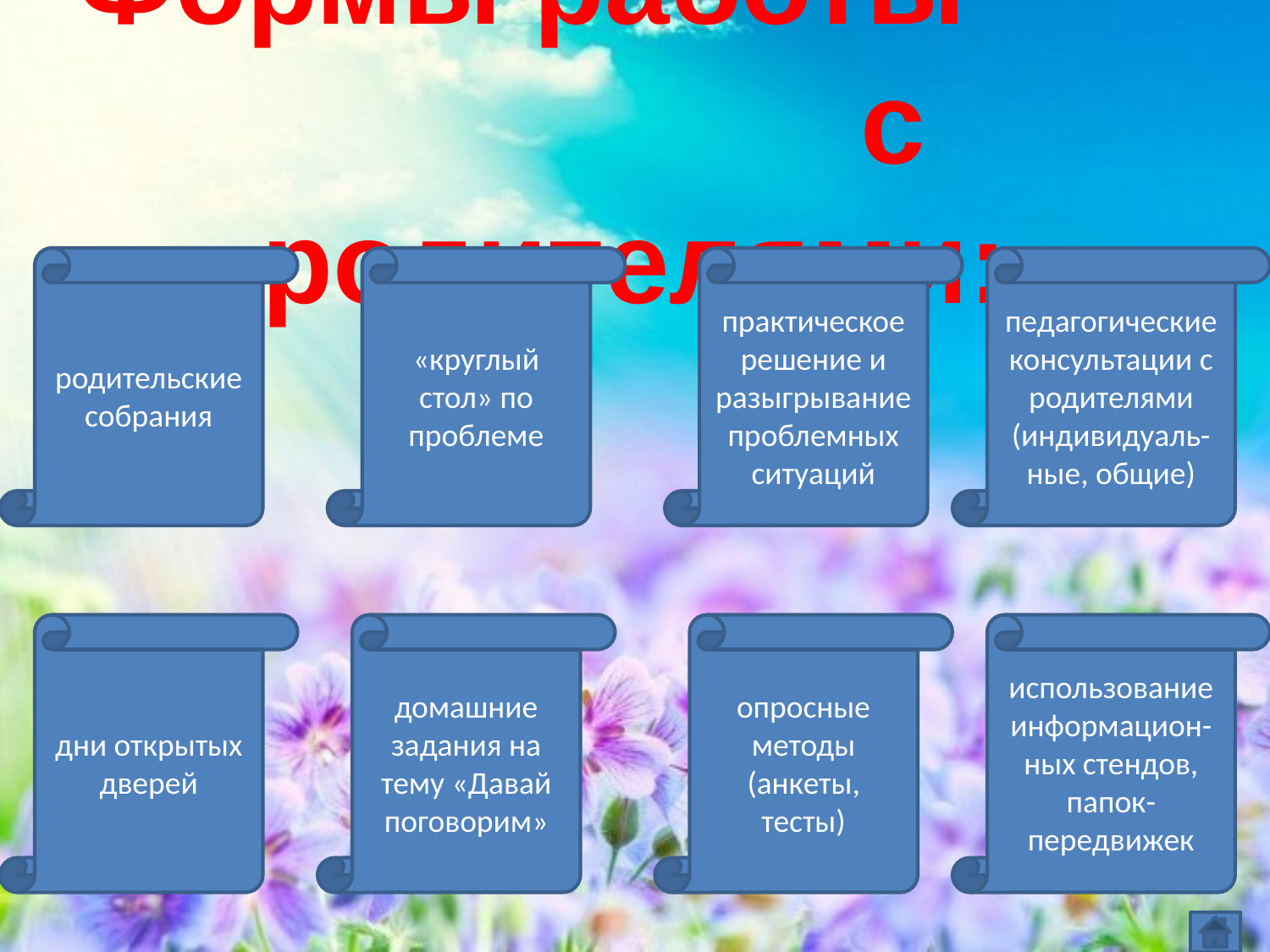

# Формы работы                        с родителями:
родительские собрания
«круглый стол» по проблеме
практическое решение и разыгрывание проблемных ситуаций
педагогические консультации с родителями (индивидуаль-ные, общие)
дни открытых дверей
домашние задания на тему «Давай поговорим»
опросные методы (анкеты, тесты)
использование информацион-ных стендов, папок-передвижек